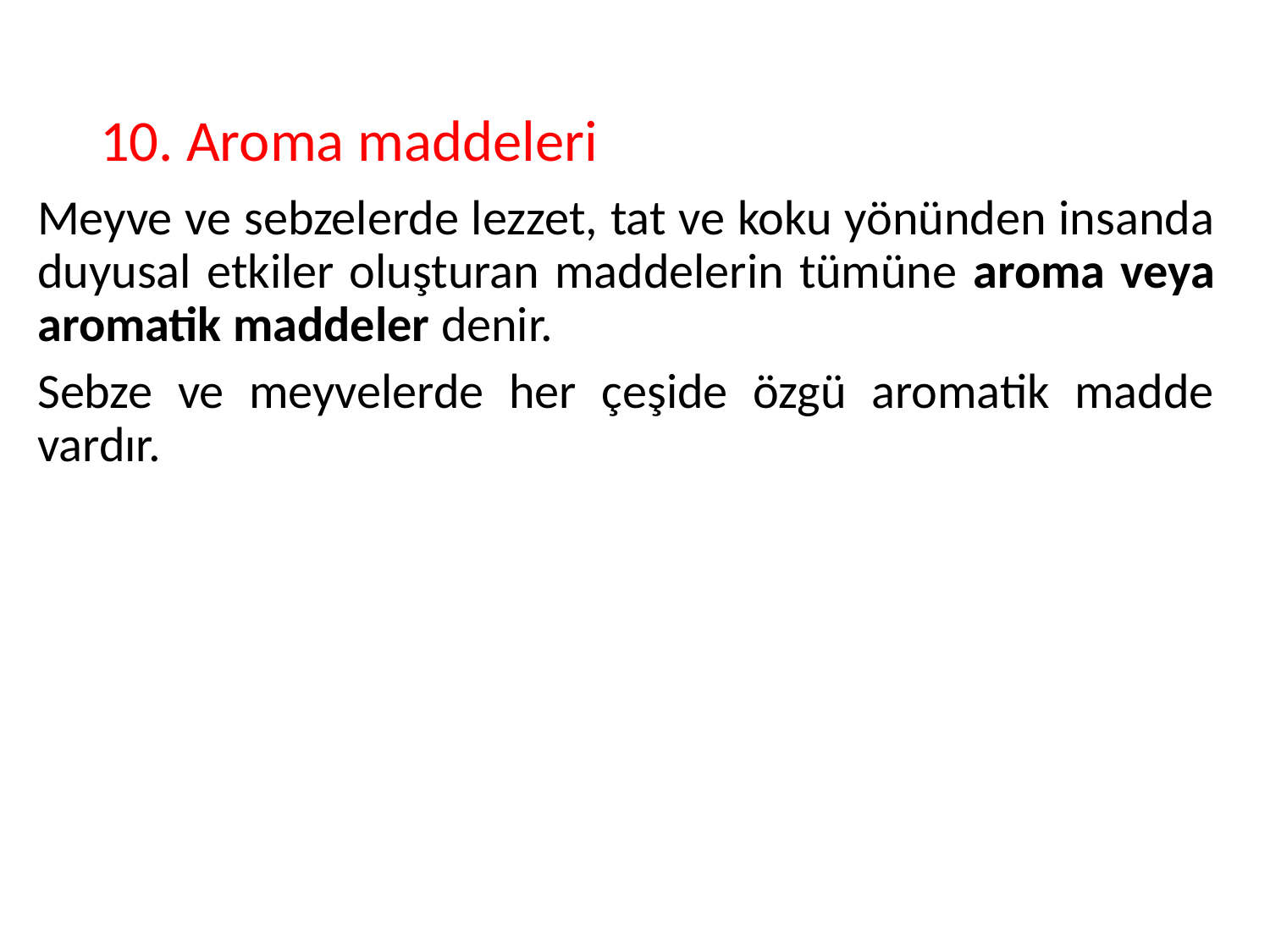

# 10. Aroma maddeleri
Meyve ve sebzelerde lezzet, tat ve koku yönünden insanda duyusal etkiler oluşturan maddelerin tümüne aroma veya aromatik maddeler denir.
Sebze ve meyvelerde her çeşide özgü aromatik madde vardır.